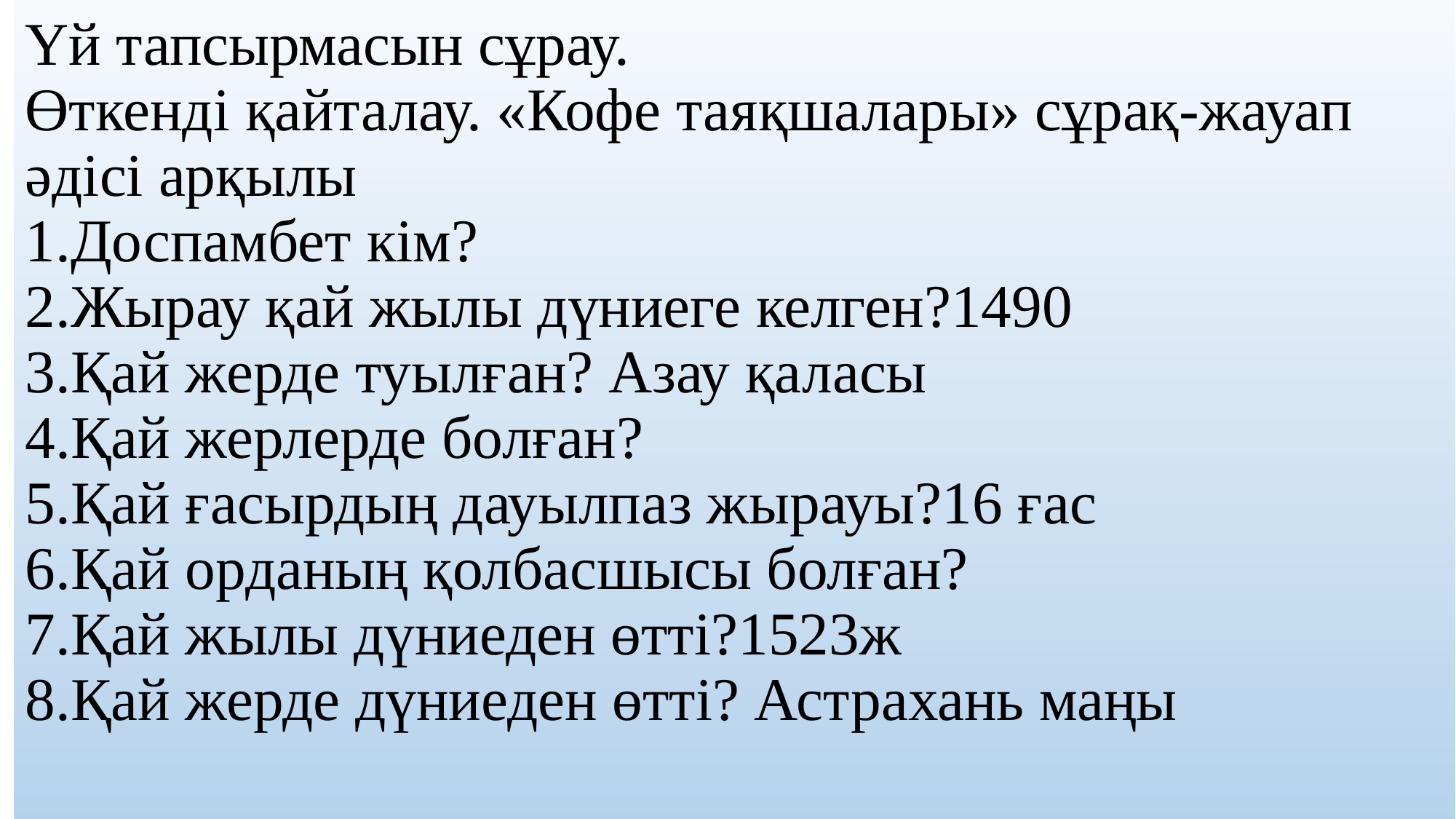

# Үй тапсырмасын сұрау. Өткенді қайталау. «Кофе таяқшалары» сұрақ-жауап әдісі арқылы 1.Доспамбет кім? 2.Жырау қай жылы дүниеге келген?1490 3.Қай жерде туылған? Азау қаласы 4.Қай жерлерде болған? 5.Қай ғасырдың дауылпаз жырауы?16 ғас 6.Қай орданың қолбасшысы болған? 7.Қай жылы дүниеден өтті?1523ж 8.Қай жерде дүниеден өтті? Астрахань маңы